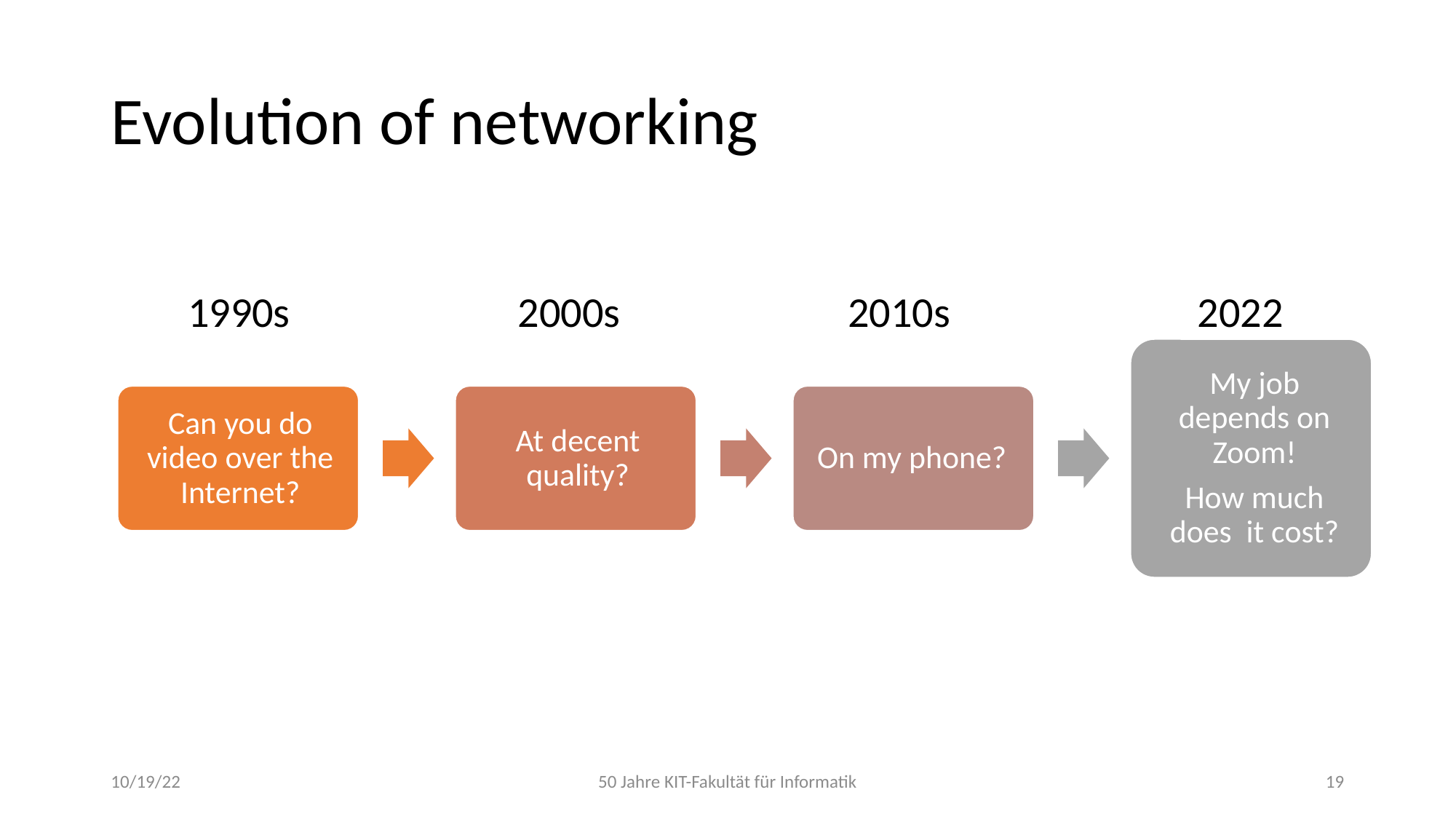

# Evolution of networking
Can you do video over the Internet?

At decent quality?

On my phone?

My job depends on Zoom!
How much does  it cost?
1990s
2000s
2010s
2022
10/19/22
50 Jahre KIT-Fakultät für Informatik
19